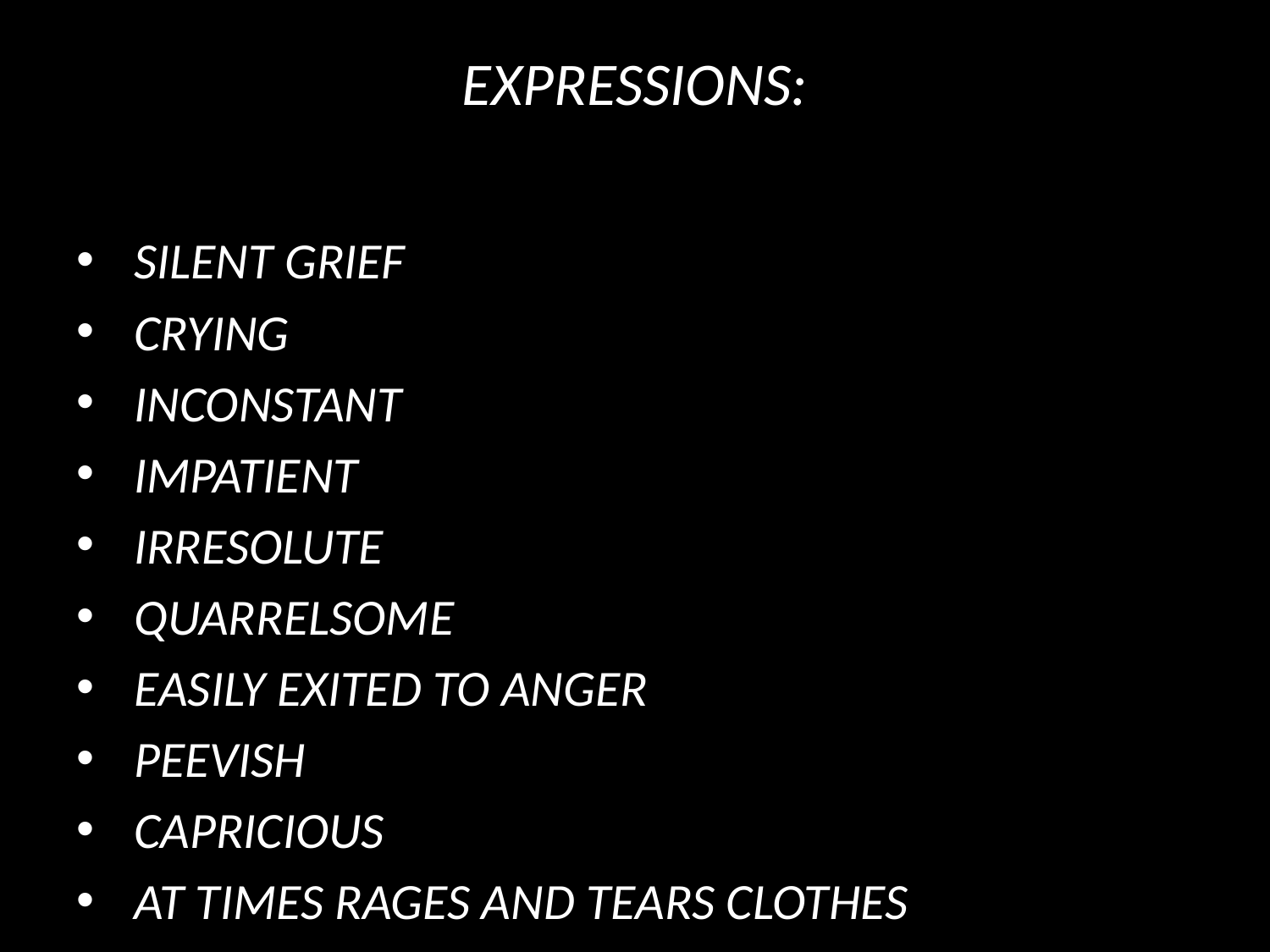

# EXPRESSIONS:
 SILENT GRIEF
 CRYING
 INCONSTANT
 IMPATIENT
 IRRESOLUTE
 QUARRELSOME
 EASILY EXITED TO ANGER
 PEEVISH
 CAPRICIOUS
 AT TIMES RAGES AND TEARS CLOTHES